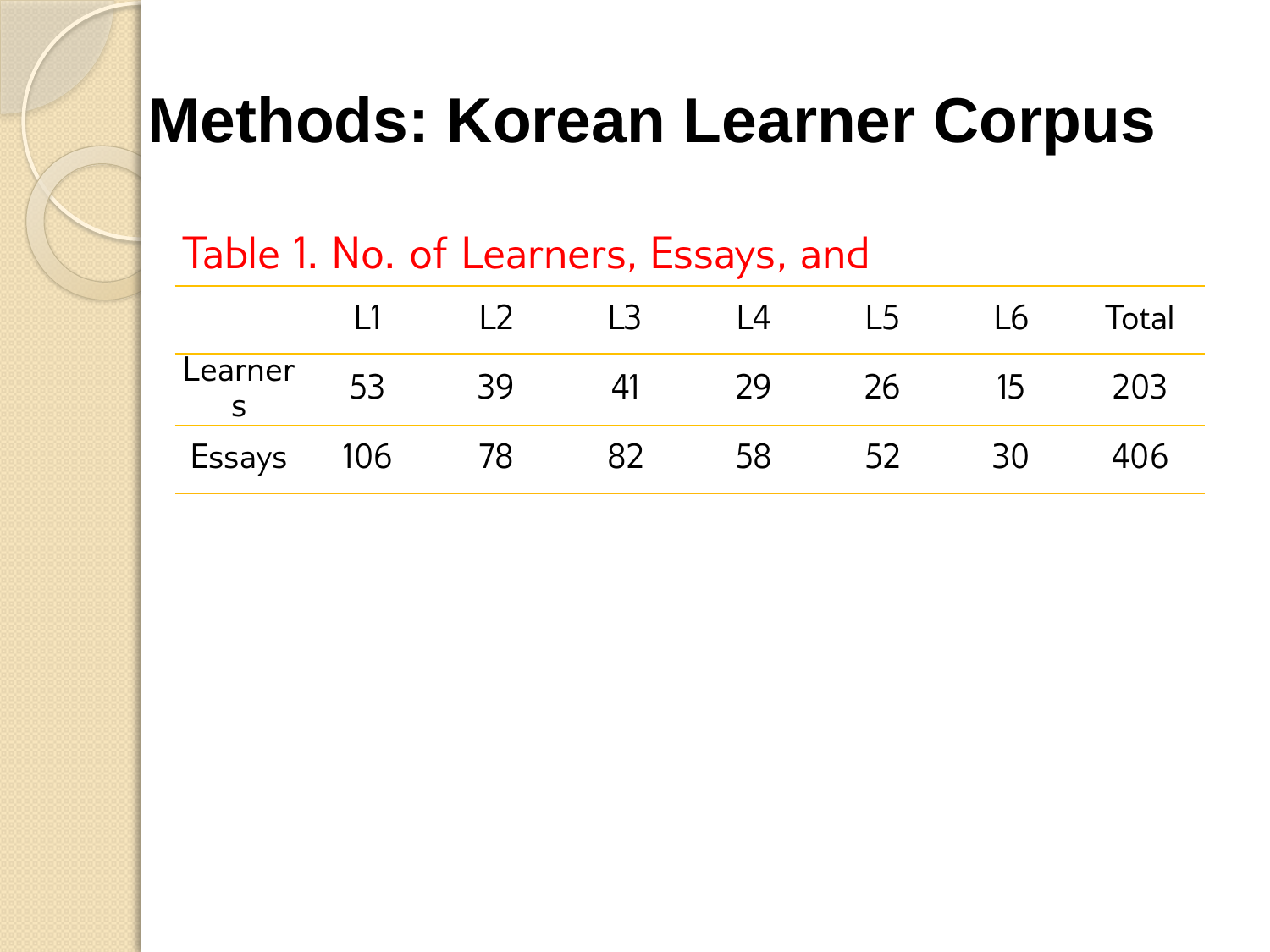

# Methods: Korean Learner Corpus
 Table 1. No. of Learners, Essays, and

|  | L1 | L2 | L3 | L4 | L5 | L6 | Total |
| --- | --- | --- | --- | --- | --- | --- | --- |
| Learners | 53 | 39 | 41 | 29 | 26 | 15 | 203 |
| Essays | 106 | 78 | 82 | 58 | 52 | 30 | 406 |